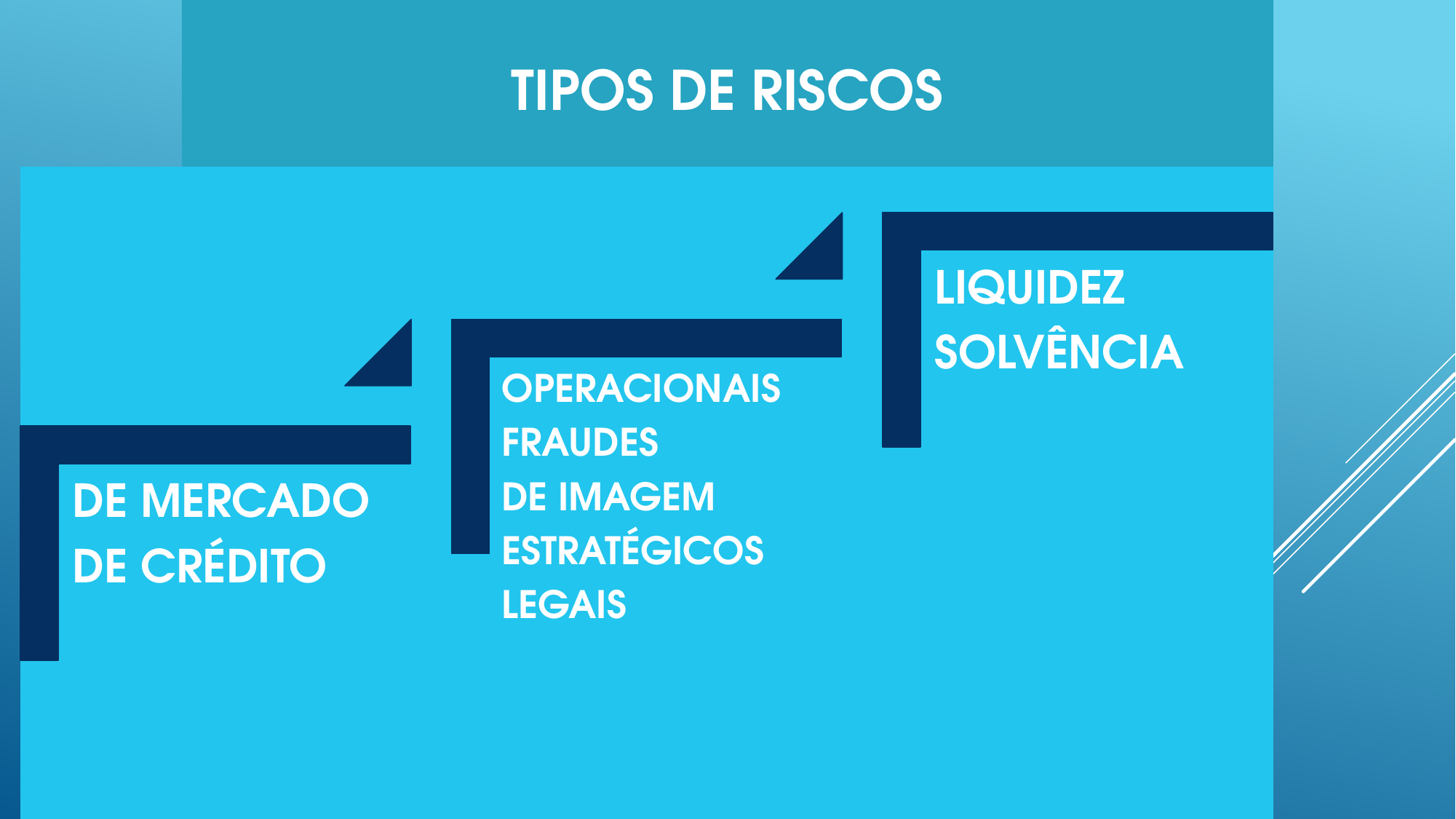

# TIPOS DE RISCOS
DE MERCADO
DE CRÉDITO
OPERACIONAIS
FRAUDES
DE IMAGEM
ESTRATÉGICOS
LEGAIS
LIQUIDEZ
SOLVÊNCIA